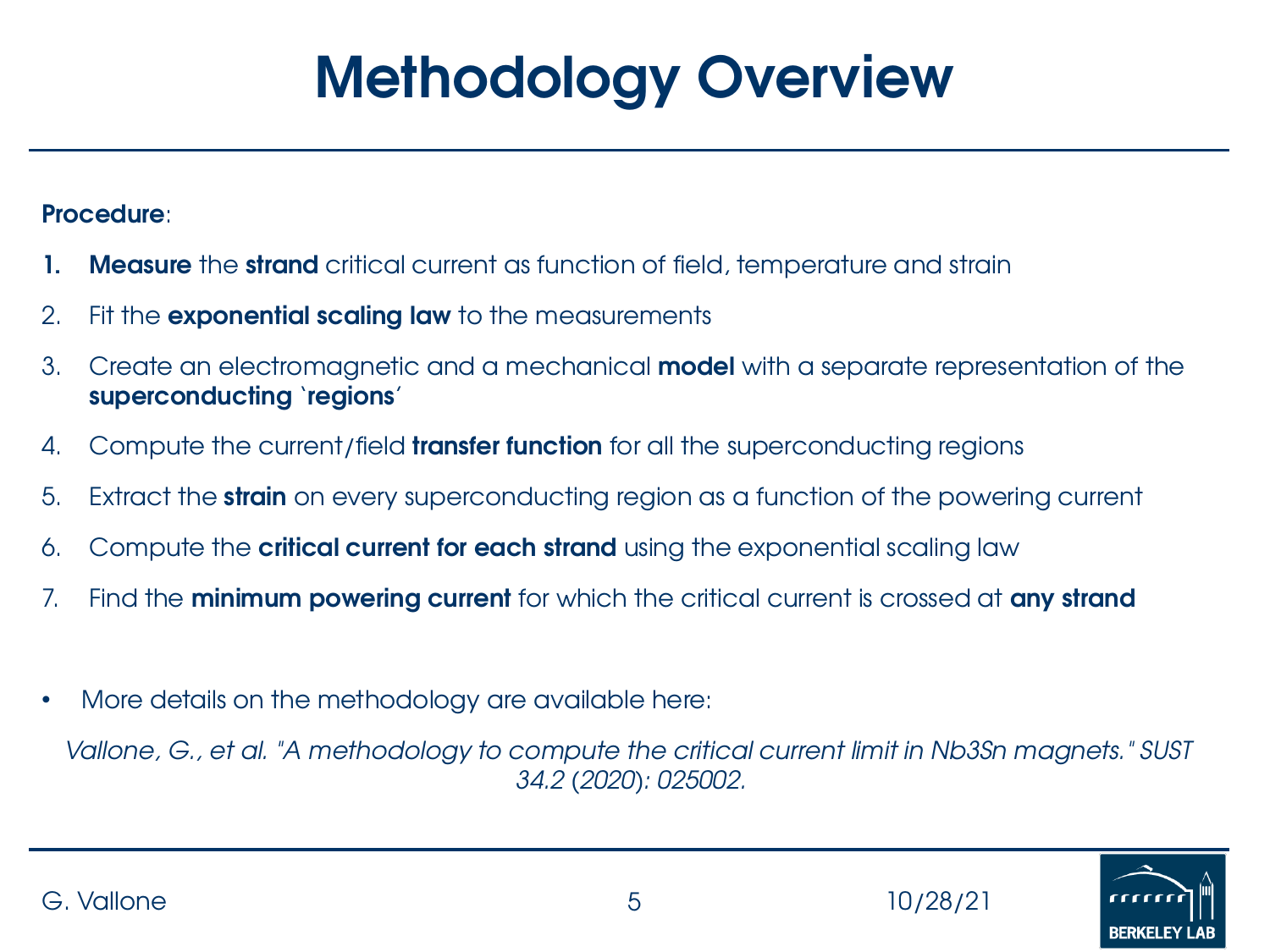

# Methodology Overview
Procedure:
Measure the strand critical current as function of field, temperature and strain
Fit the exponential scaling law to the measurements
Create an electromagnetic and a mechanical model with a separate representation of the superconducting ‘regions’
Compute the current/field transfer function for all the superconducting regions
Extract the strain on every superconducting region as a function of the powering current
Compute the critical current for each strand using the exponential scaling law
Find the minimum powering current for which the critical current is crossed at any strand

More details on the methodology are available here:
Vallone, G., et al. "A methodology to compute the critical current limit in Nb3Sn magnets." SUST  34.2 (2020): 025002.

G. Vallone
5